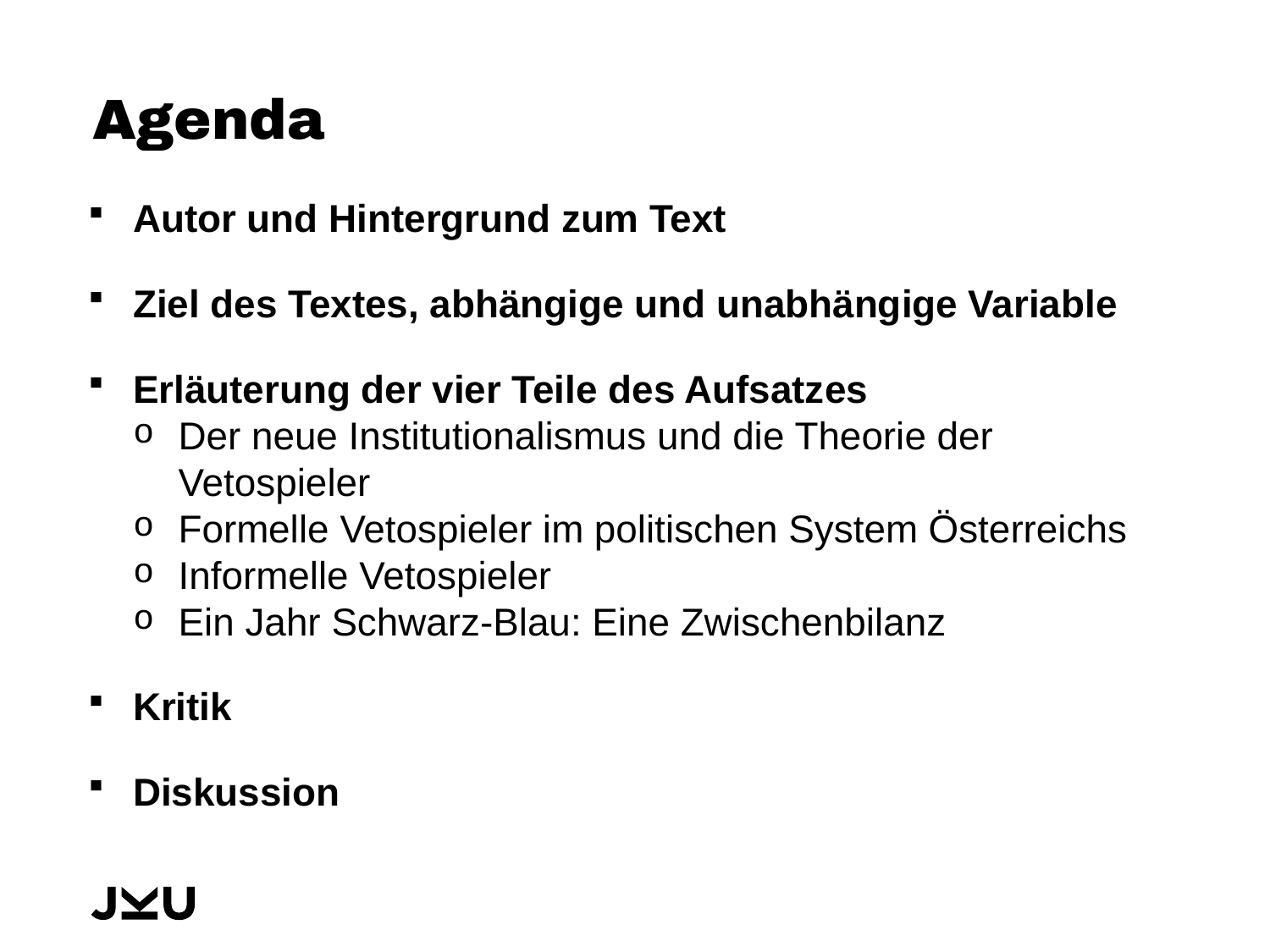

# Agenda
Autor und Hintergrund zum Text

Ziel des Textes, abhängige und unabhängige Variable

Erläuterung der vier Teile des Aufsatzes
Der neue Institutionalismus und die Theorie der Vetospieler
Formelle Vetospieler im politischen System Österreichs
Informelle Vetospieler
Ein Jahr Schwarz-Blau: Eine Zwischenbilanz

Kritik

Diskussion